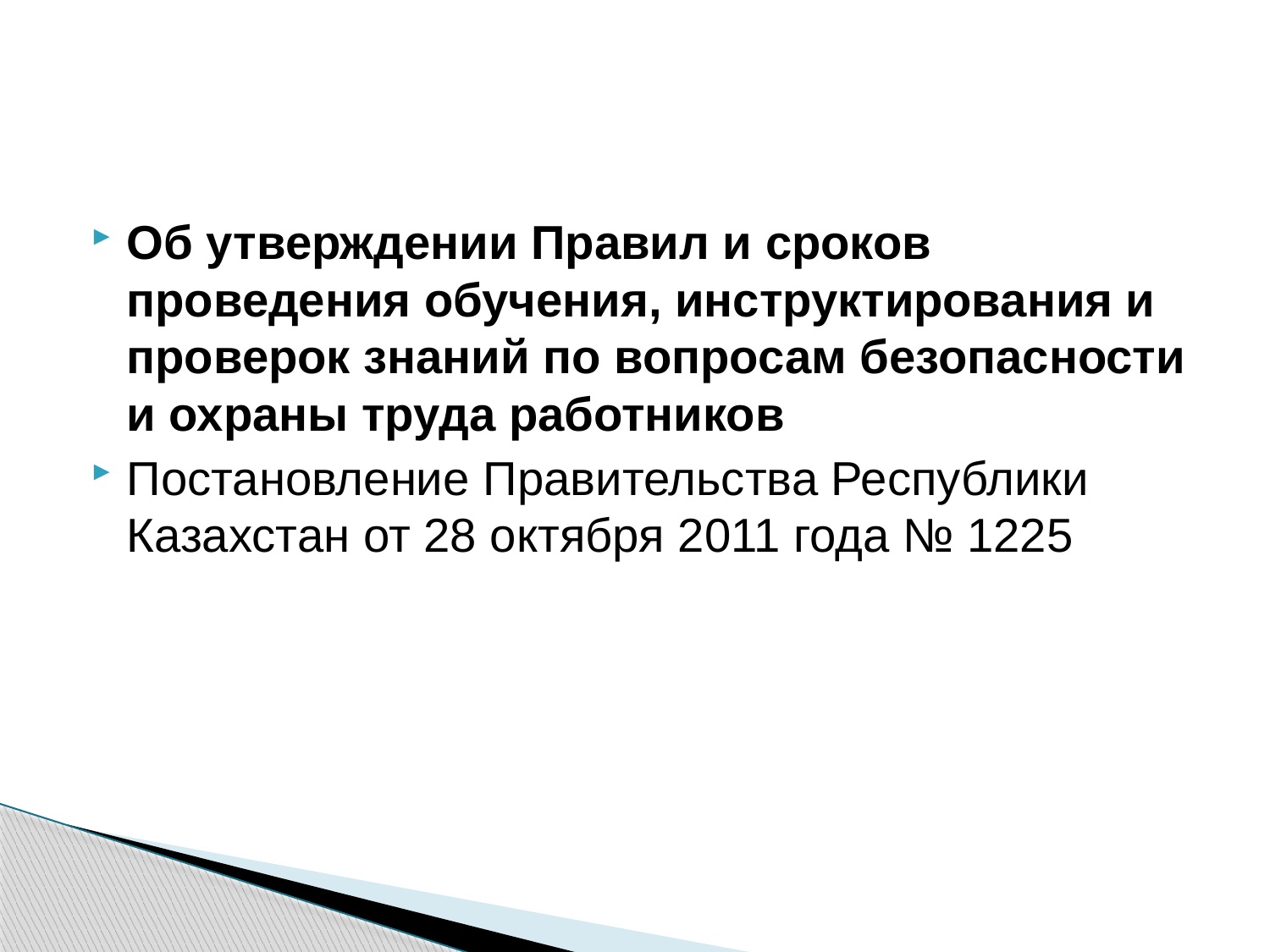

Об утверждении Правил и сроков проведения обучения, инструктирования и проверок знаний по вопросам безопасности и охраны труда работников
Постановление Правительства Республики Казахстан от 28 октября 2011 года № 1225